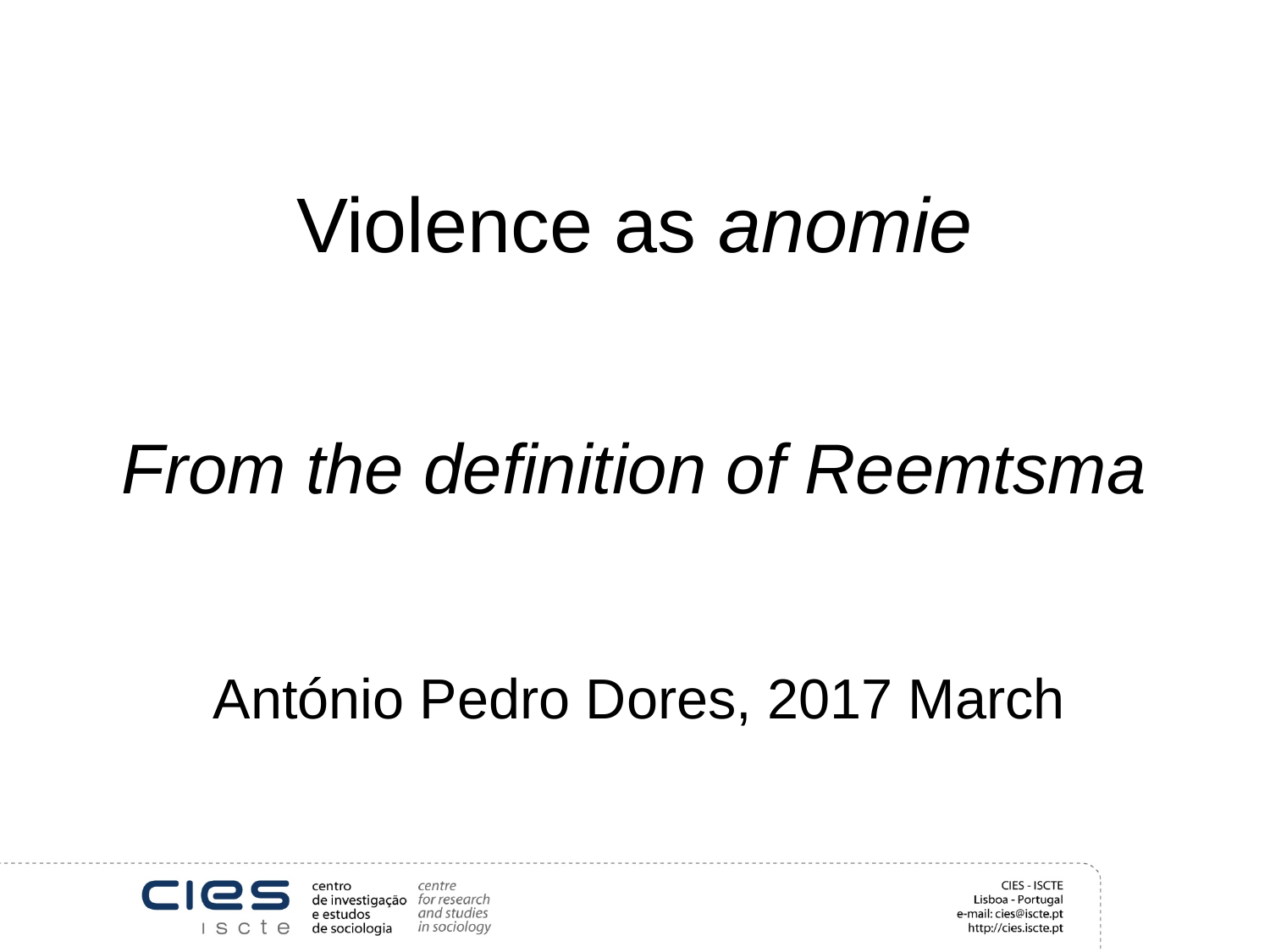

# Violence as anomie
From the definition of Reemtsma
António Pedro Dores, 2017 March